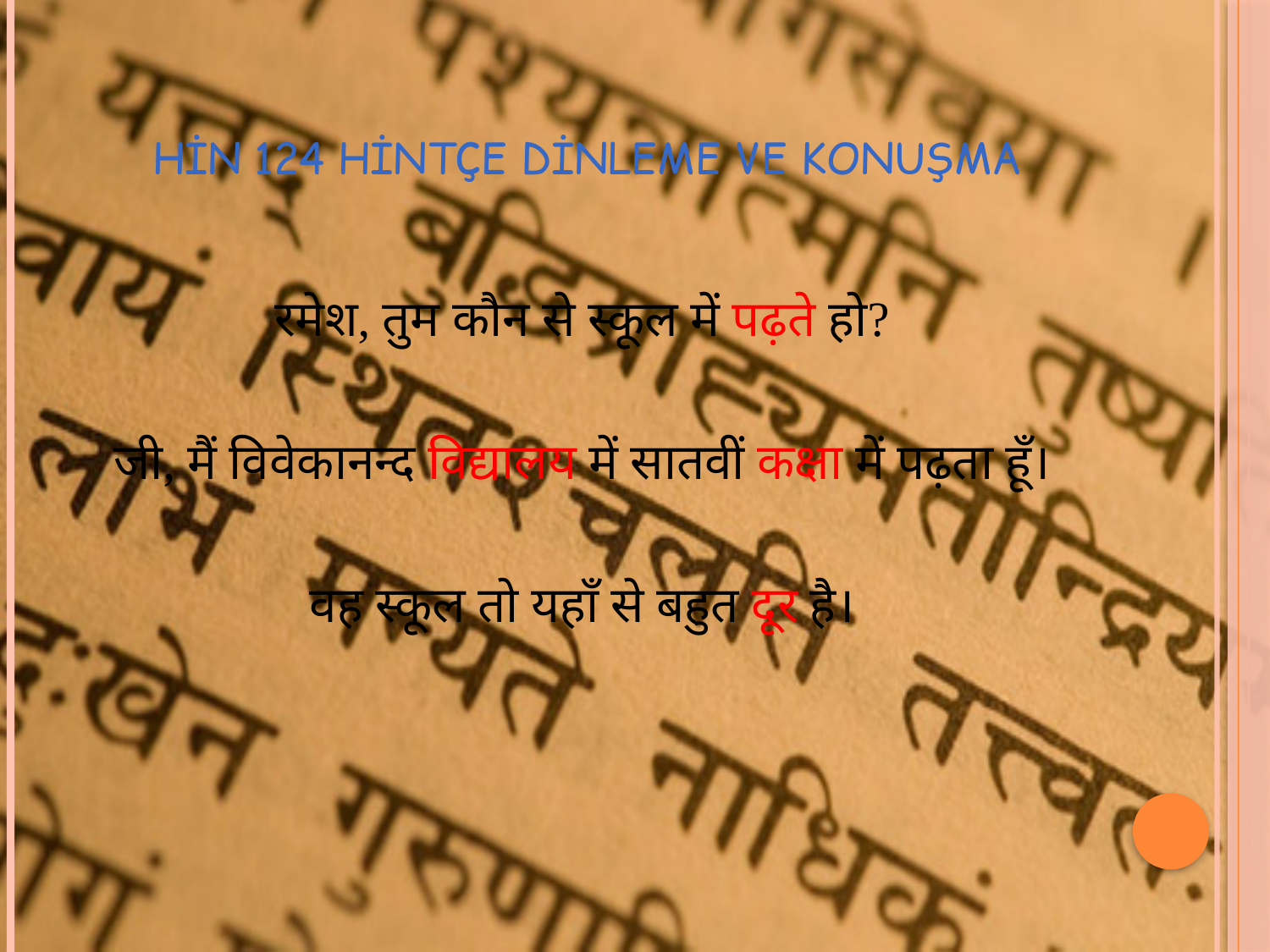

# HİN 124 Hintçe Dinleme ve Konuşma
रमेश, तुम कौन से स्कूल में पढ़ते हो?
जी, मैं विवेकानन्द विद्यालय में सातवीं कक्षा में पढ़ता हूँ।
वह स्कूल तो यहाँ से बहुत दूर है।